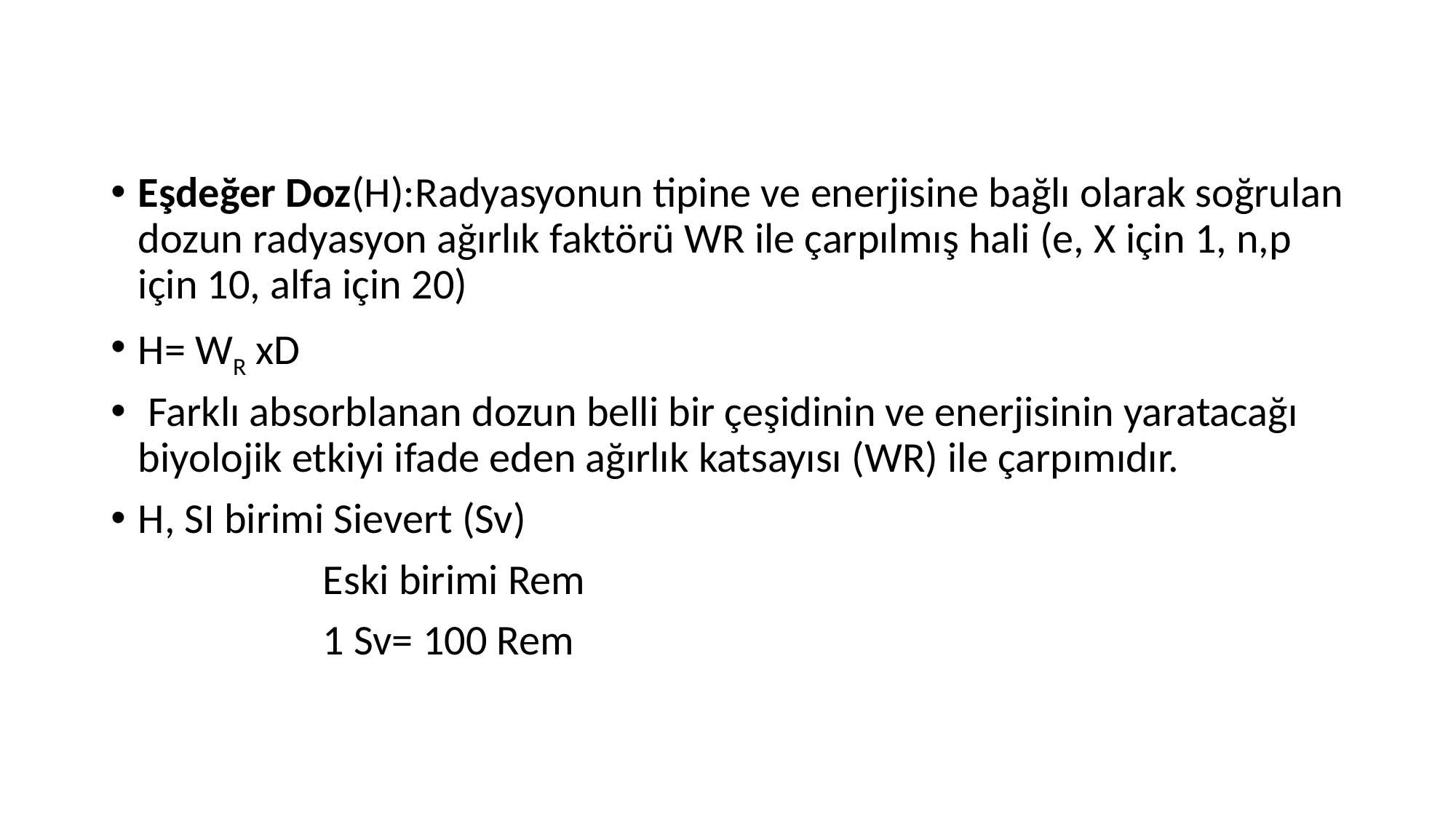

Eşdeğer Doz(H):Radyasyonun tipine ve enerjisine bağlı olarak soğrulan dozun radyasyon ağırlık faktörü WR ile çarpılmış hali (e, X için 1, n,p için 10, alfa için 20)
H= WR xD
 Farklı absorblanan dozun belli bir çeşidinin ve enerjisinin yaratacağı biyolojik etkiyi ifade eden ağırlık katsayısı (WR) ile çarpımıdır.
H, SI birimi Sievert (Sv)
                      Eski birimi Rem
                      1 Sv= 100 Rem